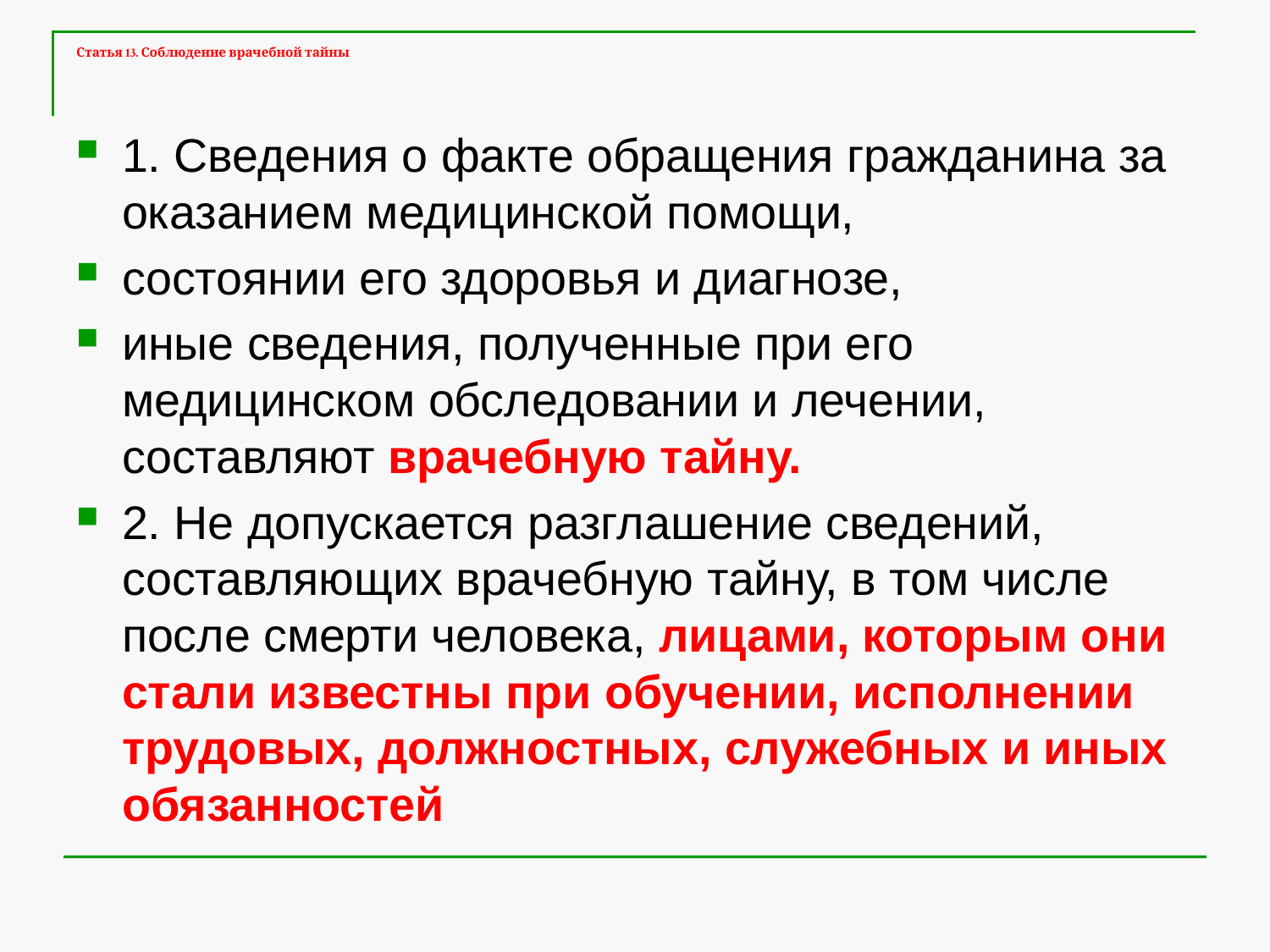

# Статья 13. Соблюдение врачебной тайны
1. Сведения о факте обращения гражданина за оказанием медицинской помощи,
состоянии его здоровья и диагнозе,
иные сведения, полученные при его медицинском обследовании и лечении, составляют врачебную тайну.
2. Не допускается разглашение сведений, составляющих врачебную тайну, в том числе после смерти человека, лицами, которым они стали известны при обучении, исполнении трудовых, должностных, служебных и иных обязанностей